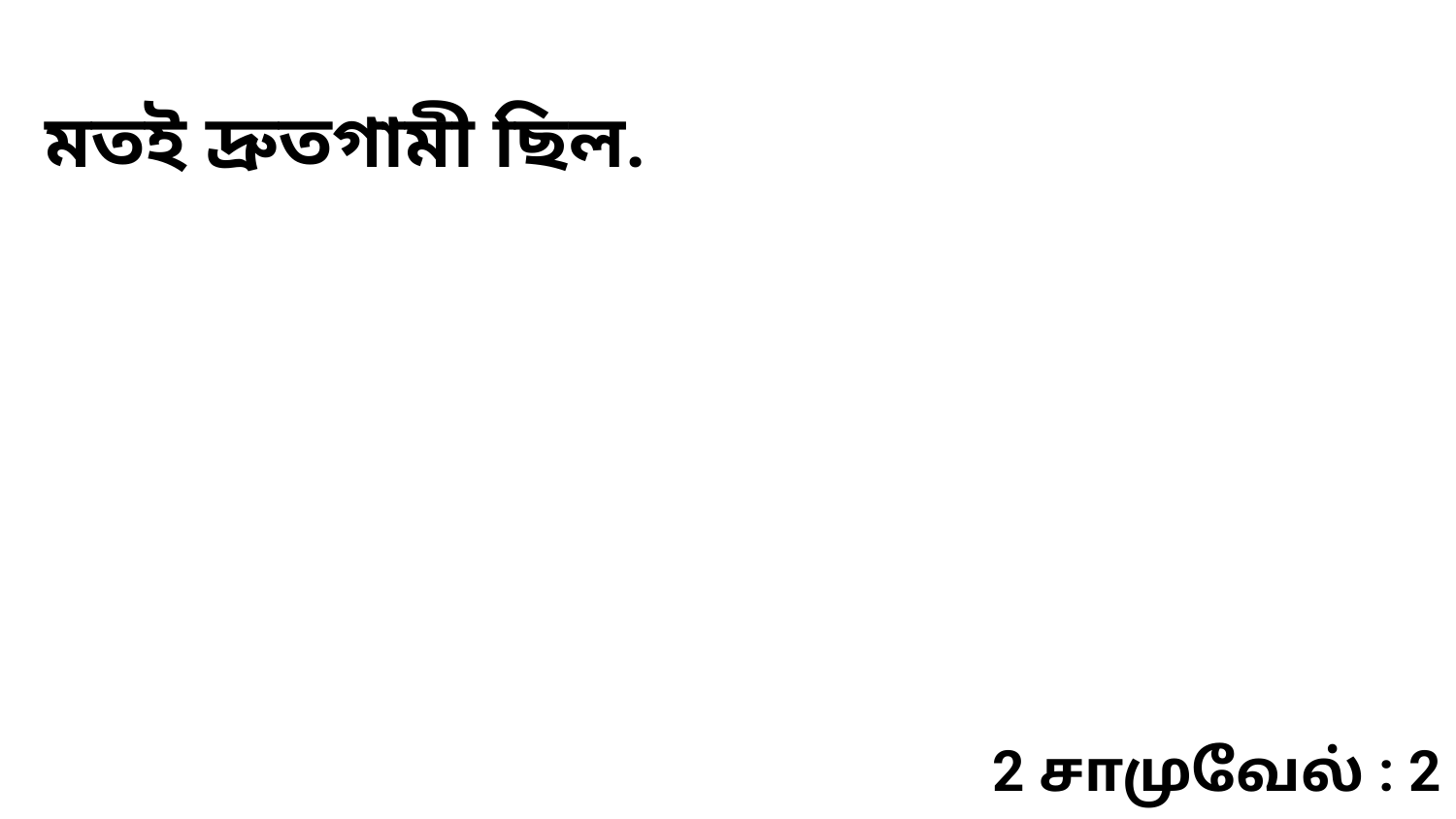

মতই দ্রুতগামী ছিল.
2 சாமுவேல் : 2